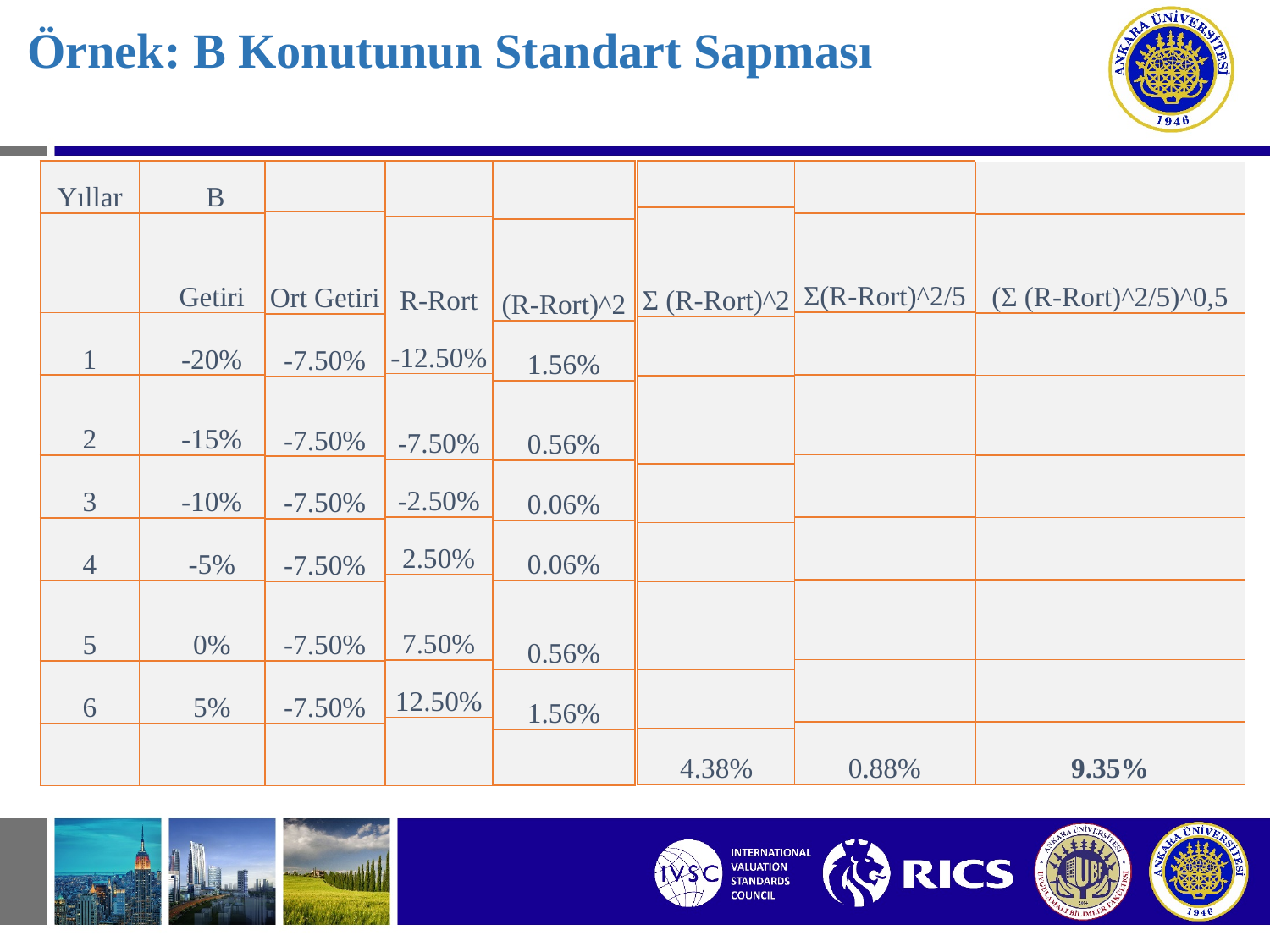

# Örnek: B Konutunun Standart Sapması
|  |
| --- |
| R-Rort |
| -12.50% |
| -7.50% |
| -2.50% |
| 2.50% |
| 7.50% |
| 12.50% |
|  |
|  |
| --- |
| (R-Rort)^2 |
| 1.56% |
| 0.56% |
| 0.06% |
| 0.06% |
| 0.56% |
| 1.56% |
|  |
|  |
| --- |
| Σ (R-Rort)^2 |
|  |
|  |
|  |
|  |
|  |
|  |
| 4.38% |
|  |
| --- |
| Σ(R-Rort)^2/5 |
|  |
|  |
|  |
|  |
|  |
|  |
| 0.88% |
| Yıllar | B |
| --- | --- |
|  | Getiri |
| 1 | -20% |
| 2 | -15% |
| 3 | -10% |
| 4 | -5% |
| 5 | 0% |
| 6 | 5% |
|  |  |
|  |
| --- |
| Ort Getiri |
| -7.50% |
| -7.50% |
| -7.50% |
| -7.50% |
| -7.50% |
| -7.50% |
|  |
|  |
| --- |
| (Σ (R-Rort)^2/5)^0,5 |
|  |
|  |
|  |
|  |
|  |
|  |
| 9.35% |